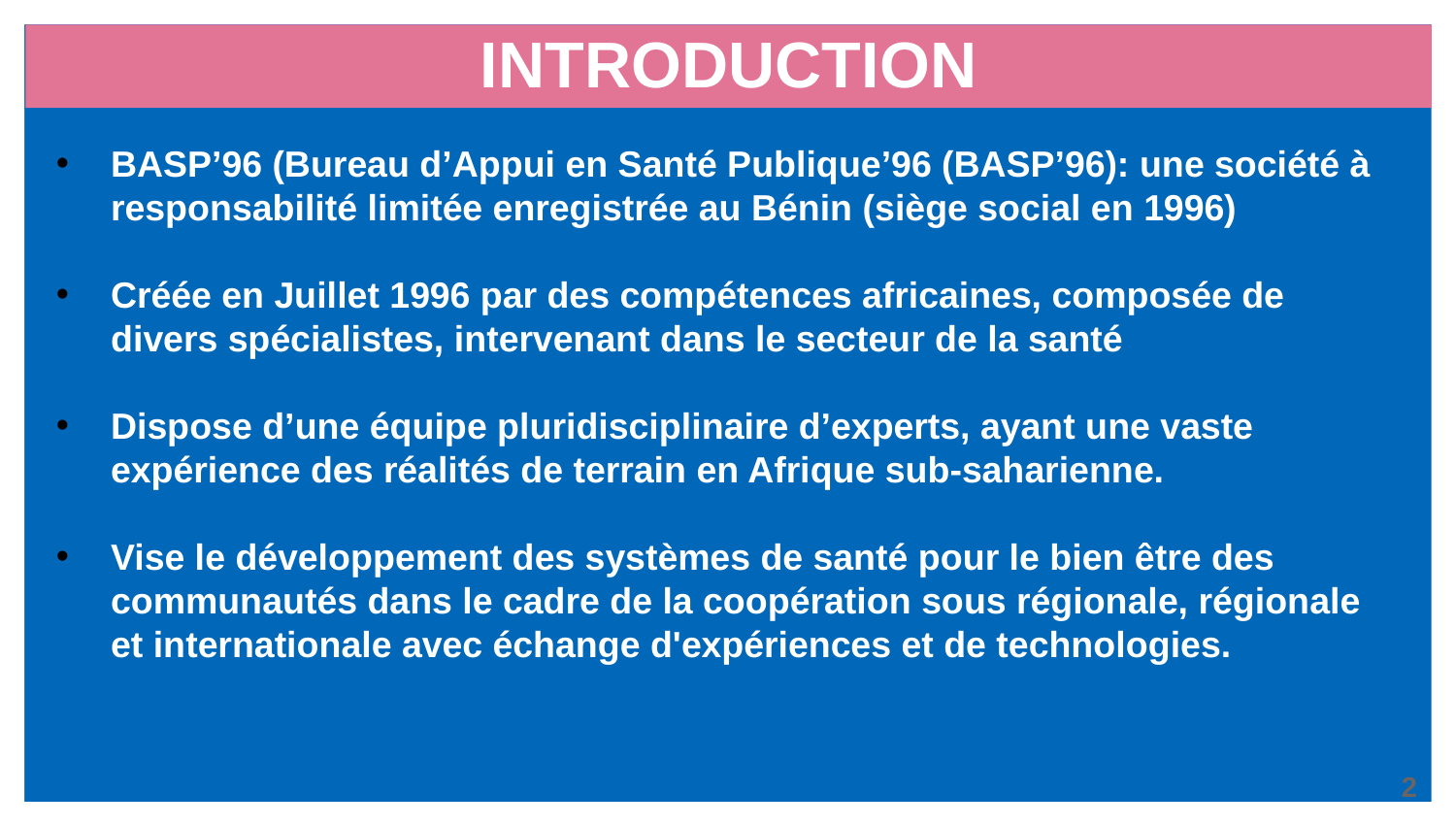

# INTRODUCTION
BASP’96 (Bureau d’Appui en Santé Publique’96 (BASP’96): une société à responsabilité limitée enregistrée au Bénin (siège social en 1996)

Créée en Juillet 1996 par des compétences africaines, composée de divers spécialistes, intervenant dans le secteur de la santé

Dispose d’une équipe pluridisciplinaire d’experts, ayant une vaste expérience des réalités de terrain en Afrique sub-saharienne.

Vise le développement des systèmes de santé pour le bien être des communautés dans le cadre de la coopération sous régionale, régionale et internationale avec échange d'expériences et de technologies.

2